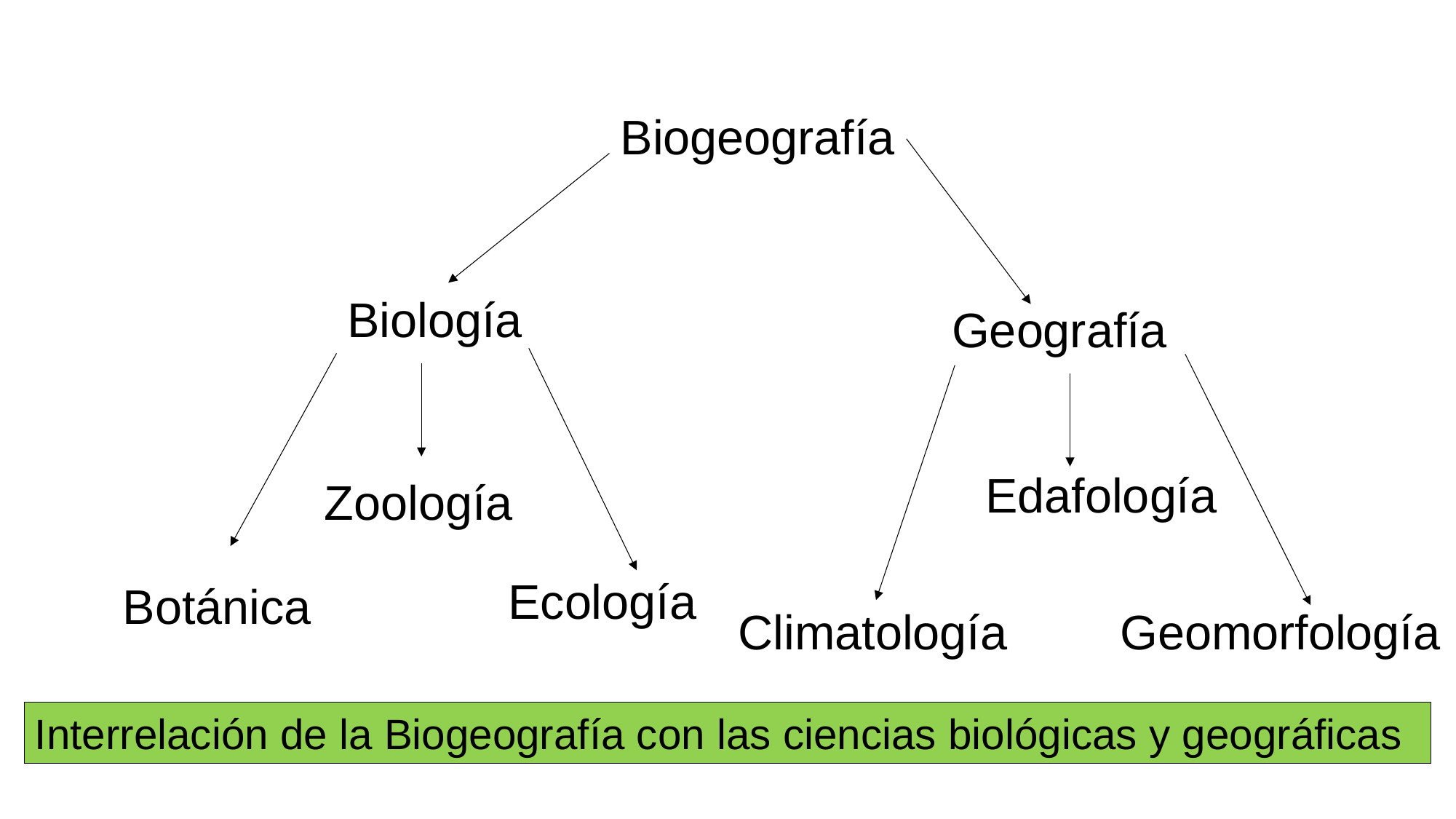

# Biogeografía
Biología
Geografía
Edafología
Zoología
Ecología
Botánica
Climatología
Geomorfología
Interrelación de la Biogeografía con las ciencias biológicas y geográficas